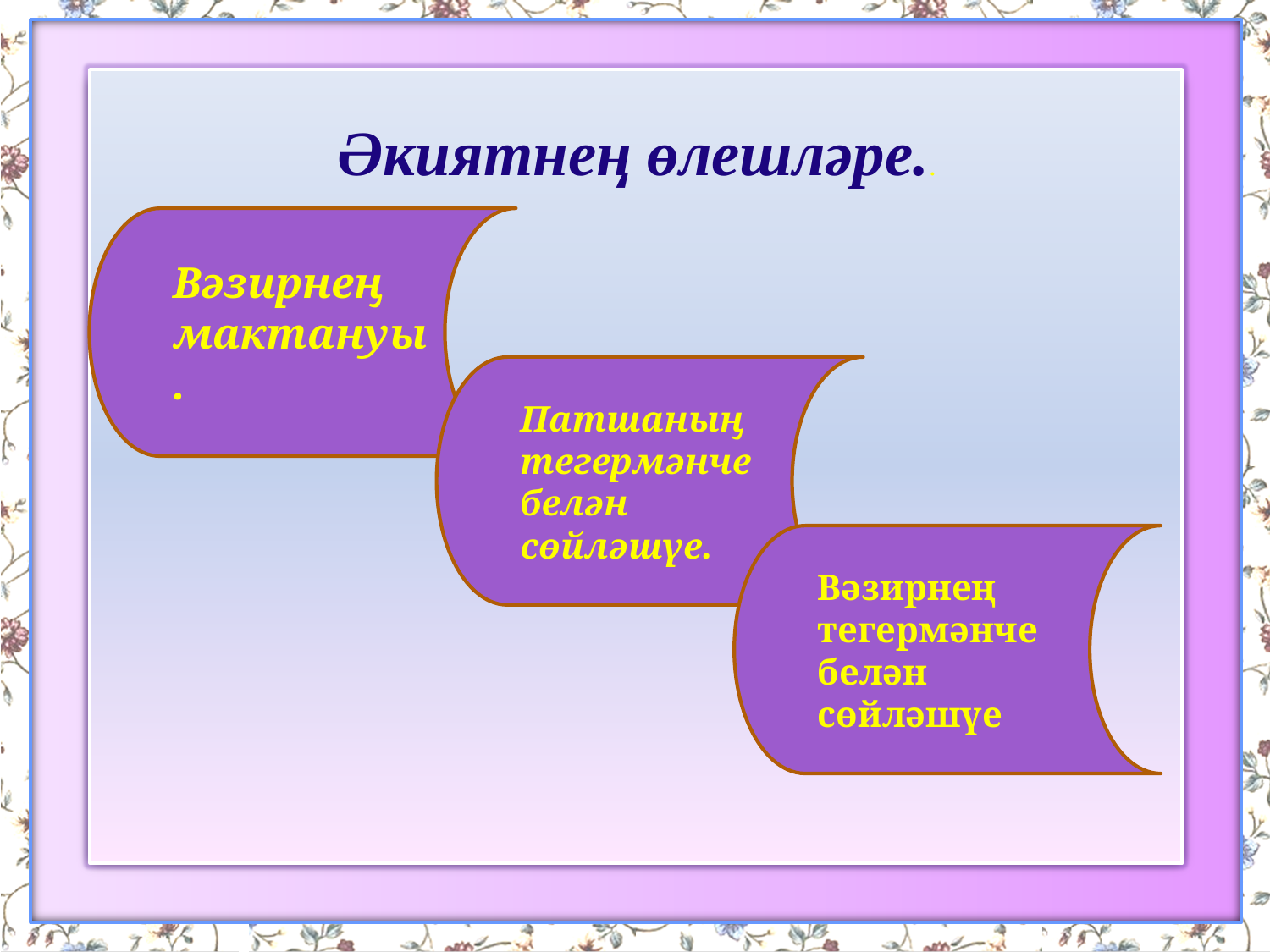

Әкиятнең өлешләре..
Вәзирнең мактануы.
Патшаның тегермәнче белән сөйләшүе.
Вәзирнең тегермәнче белән сөйләшүе